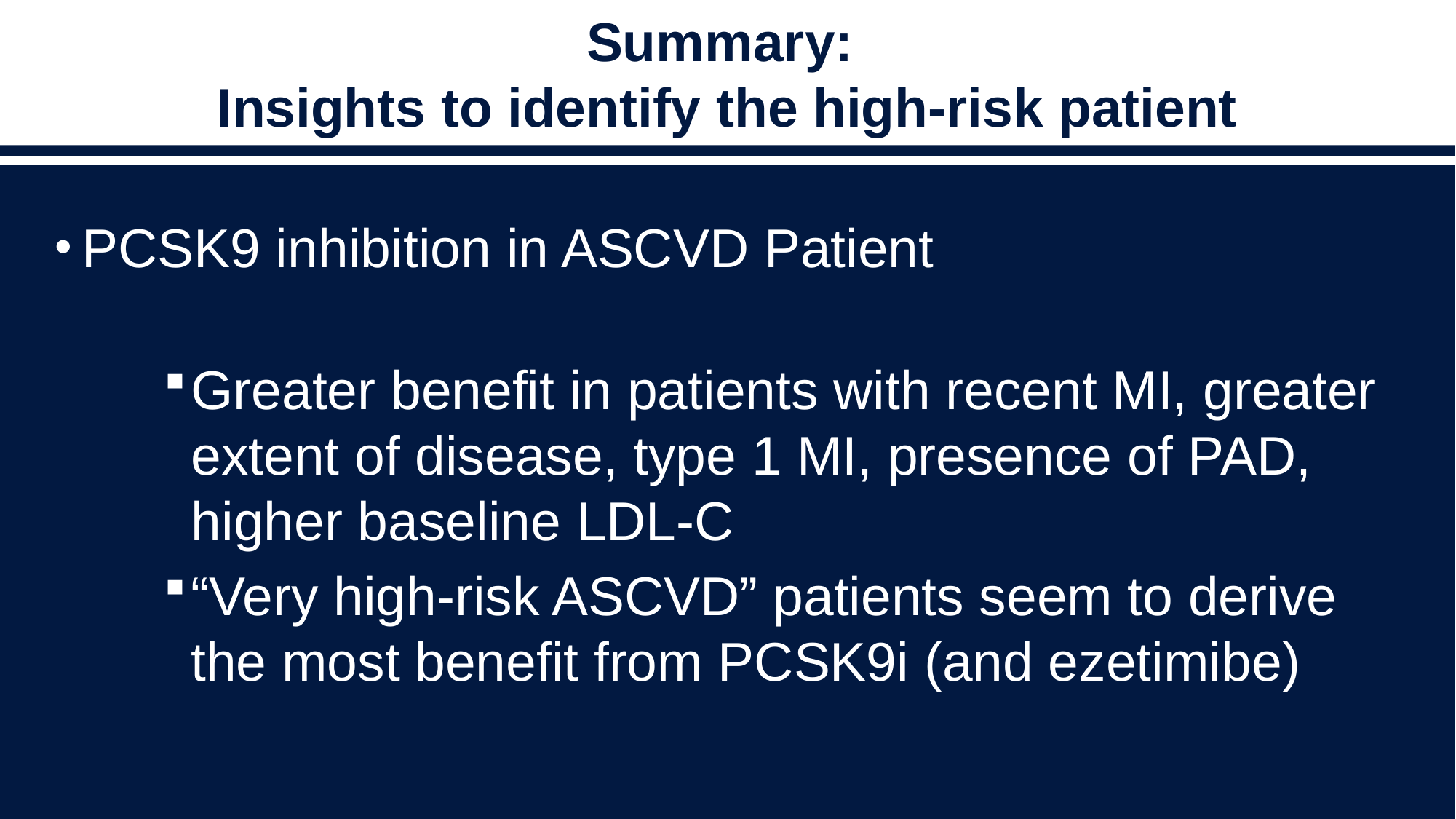

# Summary: Insights to identify the high-risk patient
PCSK9 inhibition in ASCVD Patient

Greater benefit in patients with recent MI, greater extent of disease, type 1 MI, presence of PAD, higher baseline LDL-C
“Very high-risk ASCVD” patients seem to derive the most benefit from PCSK9i (and ezetimibe)